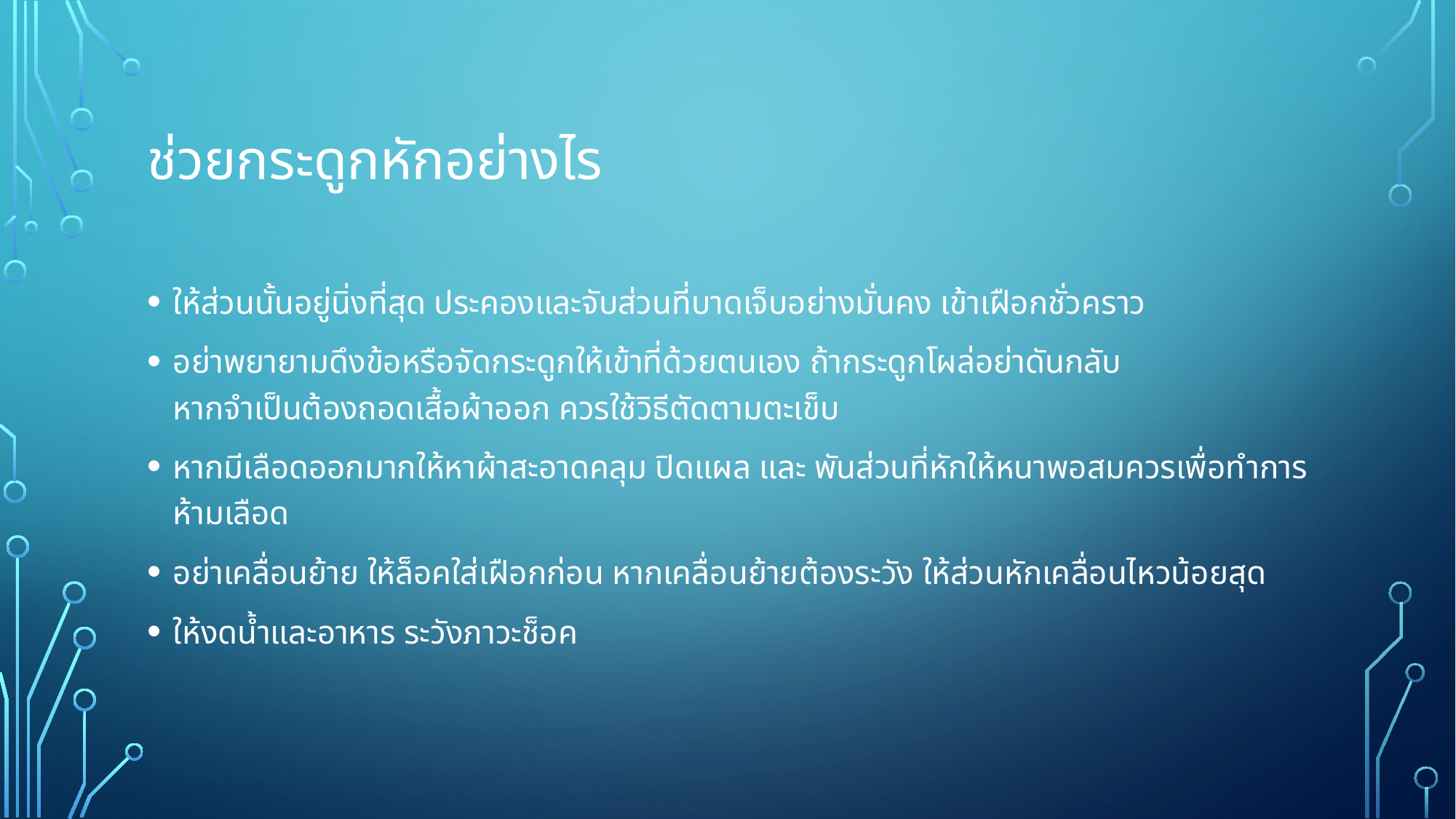

# ช่วยกระดูกหักอย่างไร
ให้ส่วนนั้นอยู่นิ่งที่สุด ประคองและจับส่วนที่บาดเจ็บอย่างมั่นคง เข้าเฝือกชั่วคราว
อย่าพยายามดึงข้อหรือจัดกระดูกให้เข้าที่ด้วยตนเอง ถ้ากระดูกโผล่อย่าดันกลับ
หากจำเป็นต้องถอดเสื้อผ้าออก ควรใช้วิธีตัดตามตะเข็บ
หากมีเลือดออกมากให้หาผ้าสะอาดคลุม ปิดแผล และ พันส่วนที่หักให้หนาพอสมควรเพื่อทำการห้ามเลือด
อย่าเคลื่อนย้าย ให้ล็อคใส่เฝือกก่อน หากเคลื่อนย้ายต้องระวัง ให้ส่วนหักเคลื่อนไหวน้อยสุด
ให้งดน้ำและอาหาร ระวังภาวะช็อค